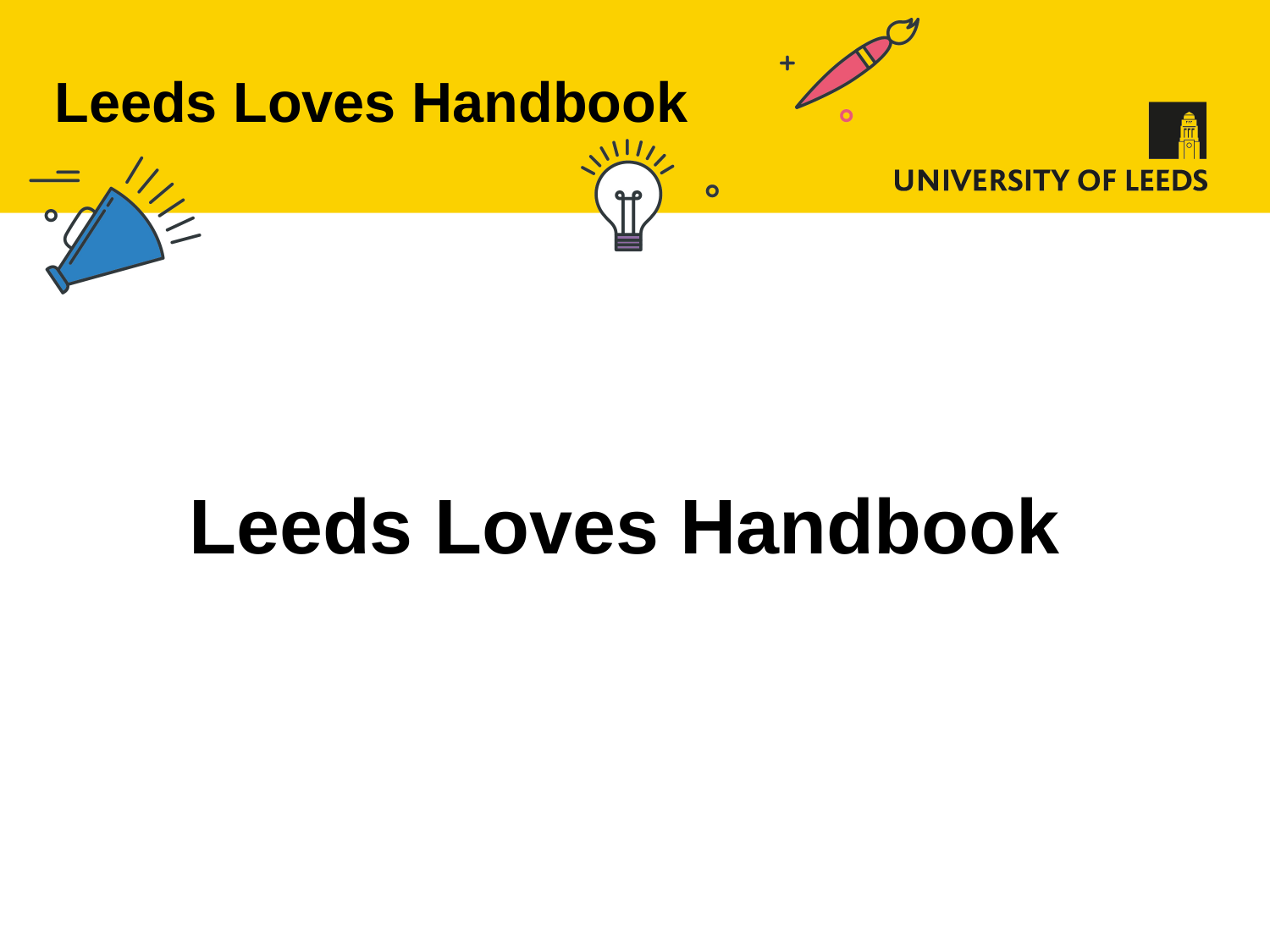

# Leeds Loves Handbook
Leeds Loves Handbook